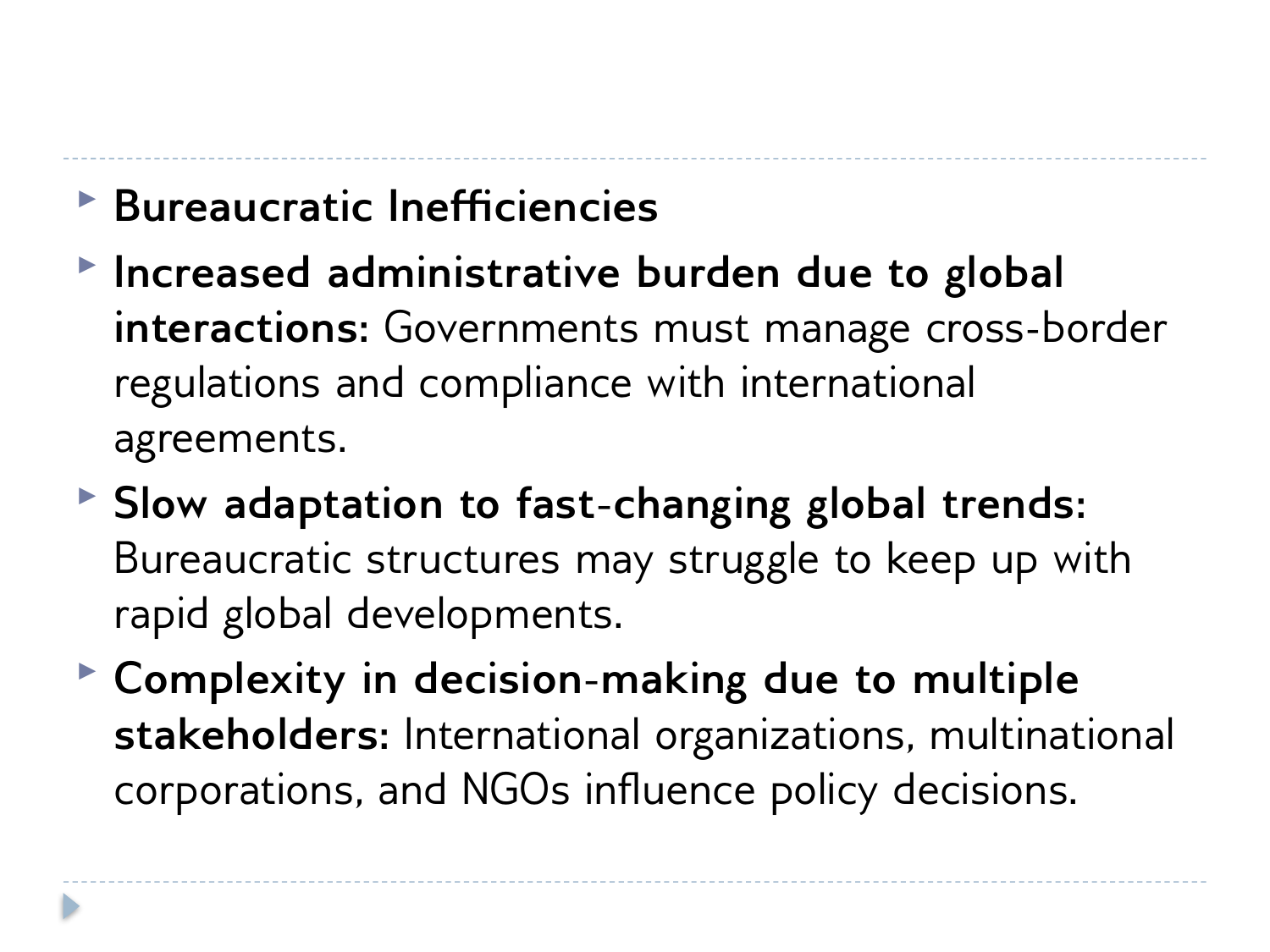

#
Bureaucratic Inefficiencies
Increased administrative burden due to global interactions: Governments must manage cross-border regulations and compliance with international agreements.
Slow adaptation to fast-changing global trends: Bureaucratic structures may struggle to keep up with rapid global developments.
Complexity in decision-making due to multiple stakeholders: International organizations, multinational corporations, and NGOs influence policy decisions.